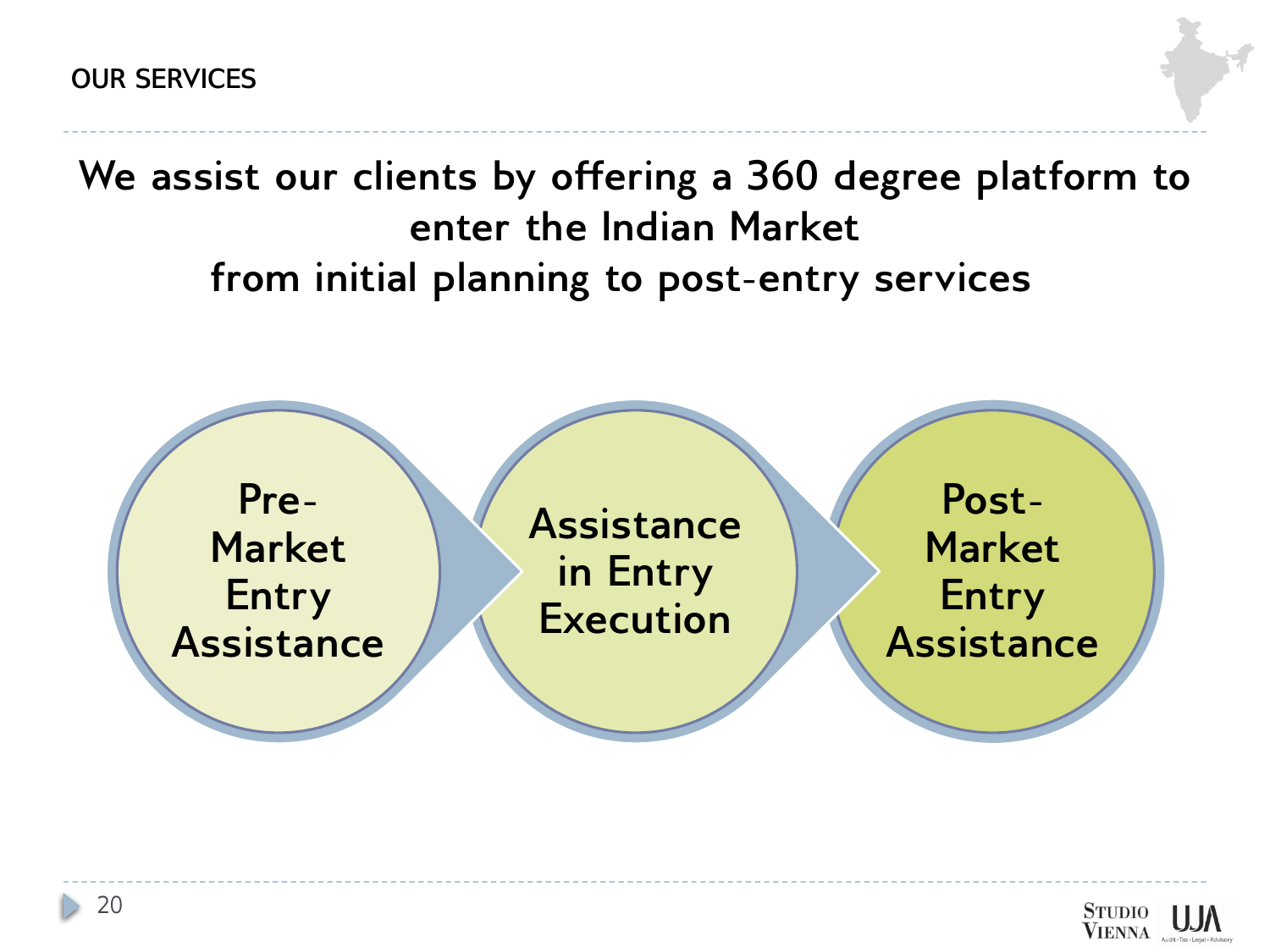

OUR SERVICES
We assist our clients by offering a 360 degree platform to enter the Indian Market
from initial planning to post-entry services
Post- Market Entry Assistance
Assistance in Entry Execution
Pre- Market Entry Assistance
20